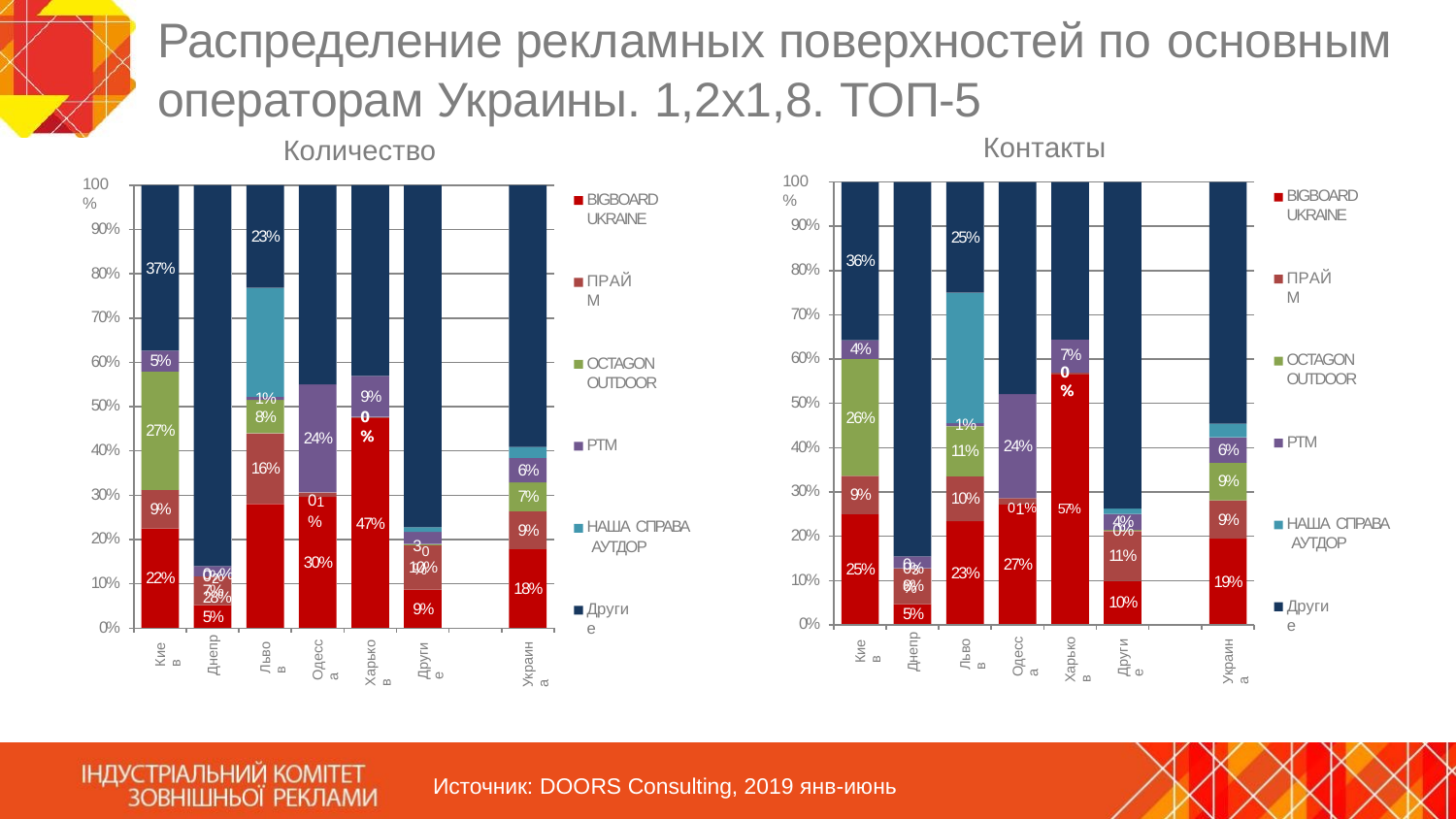

# Распределение рекламных поверхностей по основным
операторам Украины. 1,2х1,8. ТОП-5
Контакты
Количество
100%
100%

BIGBOARD UKRAINE

BIGBOARD UKRAINE

90%
90%
23%
25%

36%
37%
80%
80%
ПРАЙМ
ПРАЙМ

70%
70%

4%

7%
0%
60%
OCTAGON OUTDOOR
5%
60%
OCTAGON OUTDOOR

9%
0%

1%
50%
50%

8%
26%

1%

27%

24%

РТМ
РТМ

24%
40%
6%

40%

11%

6%
7%

16%

9%

30%
01%
30%
9%

10%
01%	57%

9%

9%

4%
47%

НАША СПРАВА  АУТДОР

НАША СПРАВА  АУТДОР
9%
0%

20%

30%
20%

11%
03%

30%
27%
02%	28%
10%
0%

25%
23%
0%
8%
5%
22%

10%

19%
10%
7%
5%
18%

10%
Другие
9%
Другие

0%
0%

Днепр
Одесса
Львов
Харьков
Киев
Украина
Другие
Днепр
Одесса
Львов
Харьков
Киев
Украина
Другие
Источник: DOORS Consulting, 2019 янв-июнь